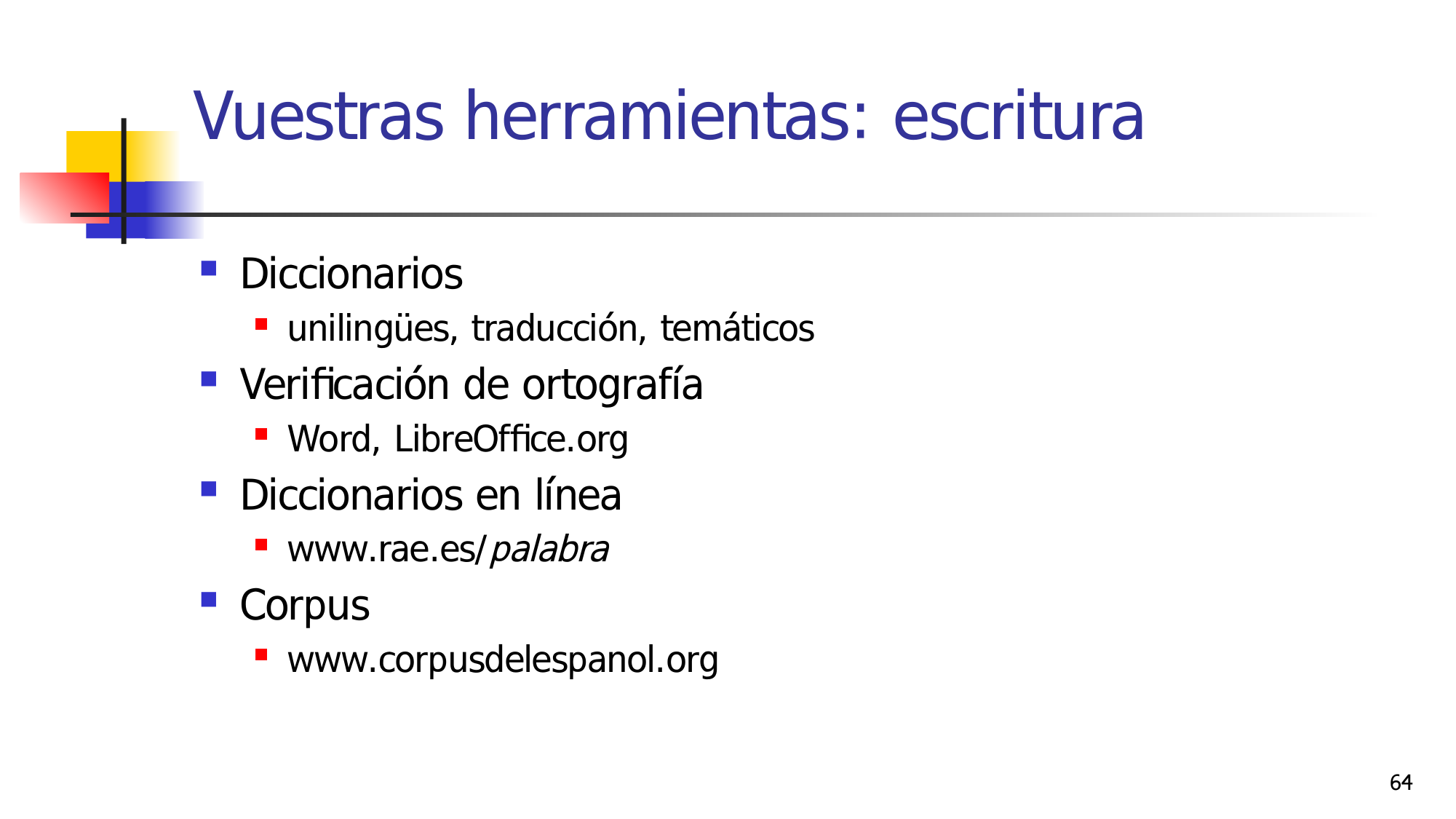

# Vuestras herramientas: escritura
Diccionarios
unilingües, traducción, temáticos
Verificación de ortografía
Word, LibreOffice.org
Diccionarios en línea
www.rae.es/palabra
Corpus
www.corpusdelespanol.org
64